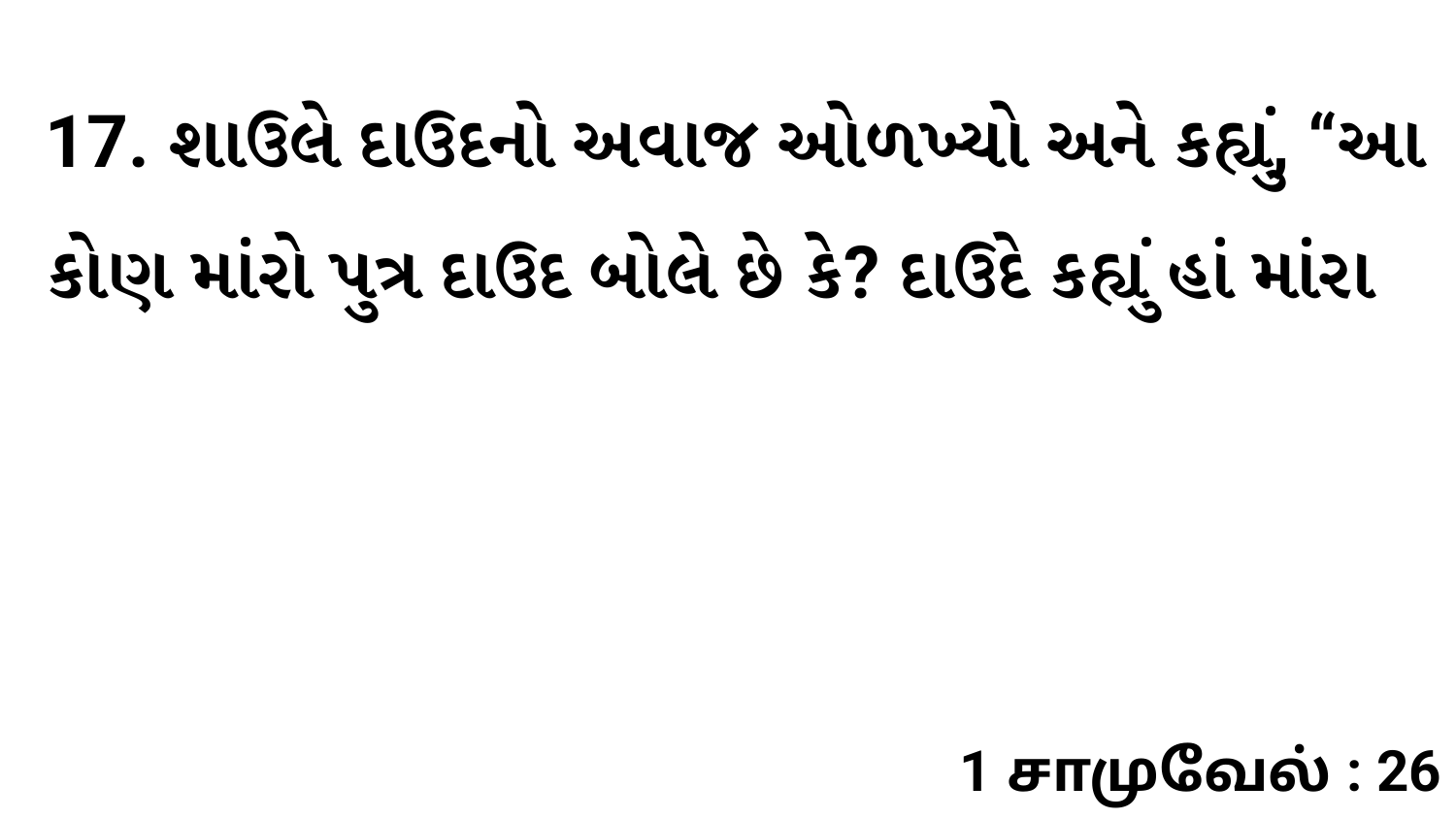

17. શાઉલે દાઉદનો અવાજ ઓળખ્યો અને કહ્યું, “આ કોણ માંરો પુત્ર દાઉદ બોલે છે કે? દાઉદે કહ્યું હાં માંરા
1 சாமுவேல் : 26